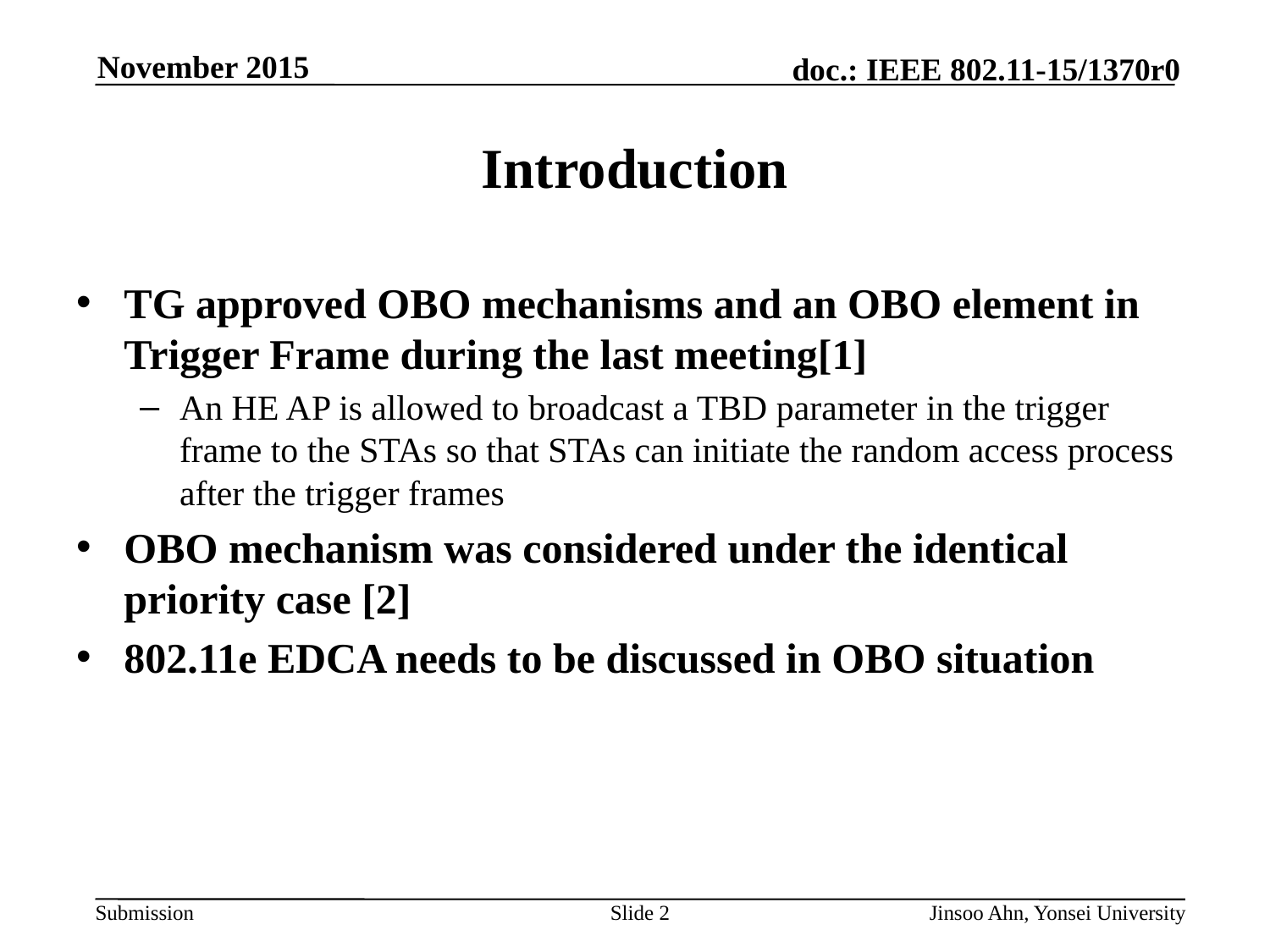

# Introduction
TG approved OBO mechanisms and an OBO element in Trigger Frame during the last meeting[1]
An HE AP is allowed to broadcast a TBD parameter in the trigger frame to the STAs so that STAs can initiate the random access process after the trigger frames
OBO mechanism was considered under the identical priority case [2]
802.11e EDCA needs to be discussed in OBO situation